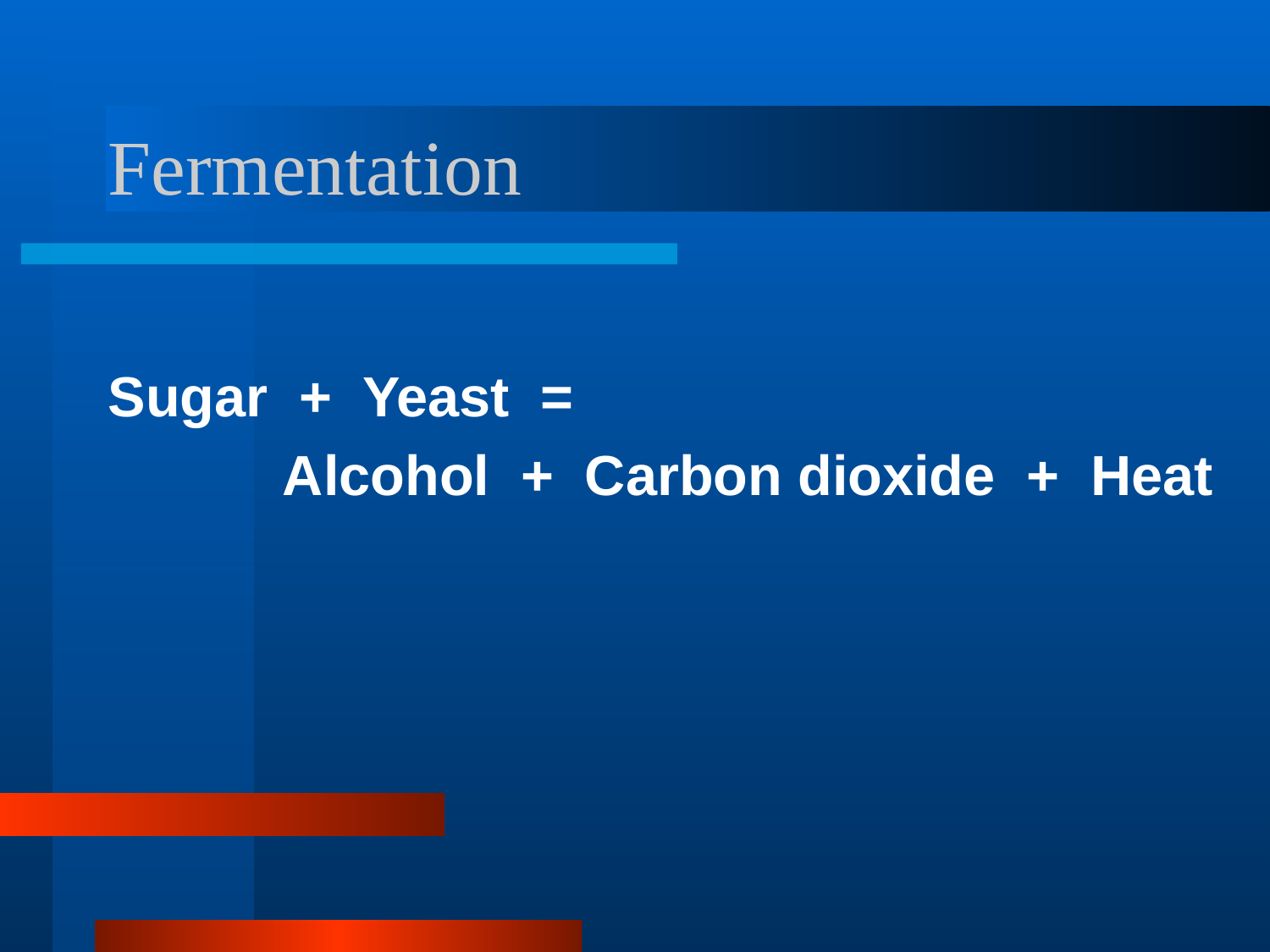

# Fermentation

Sugar  +  Yeast  =
		Alcohol  +  Carbon dioxide  +  Heat